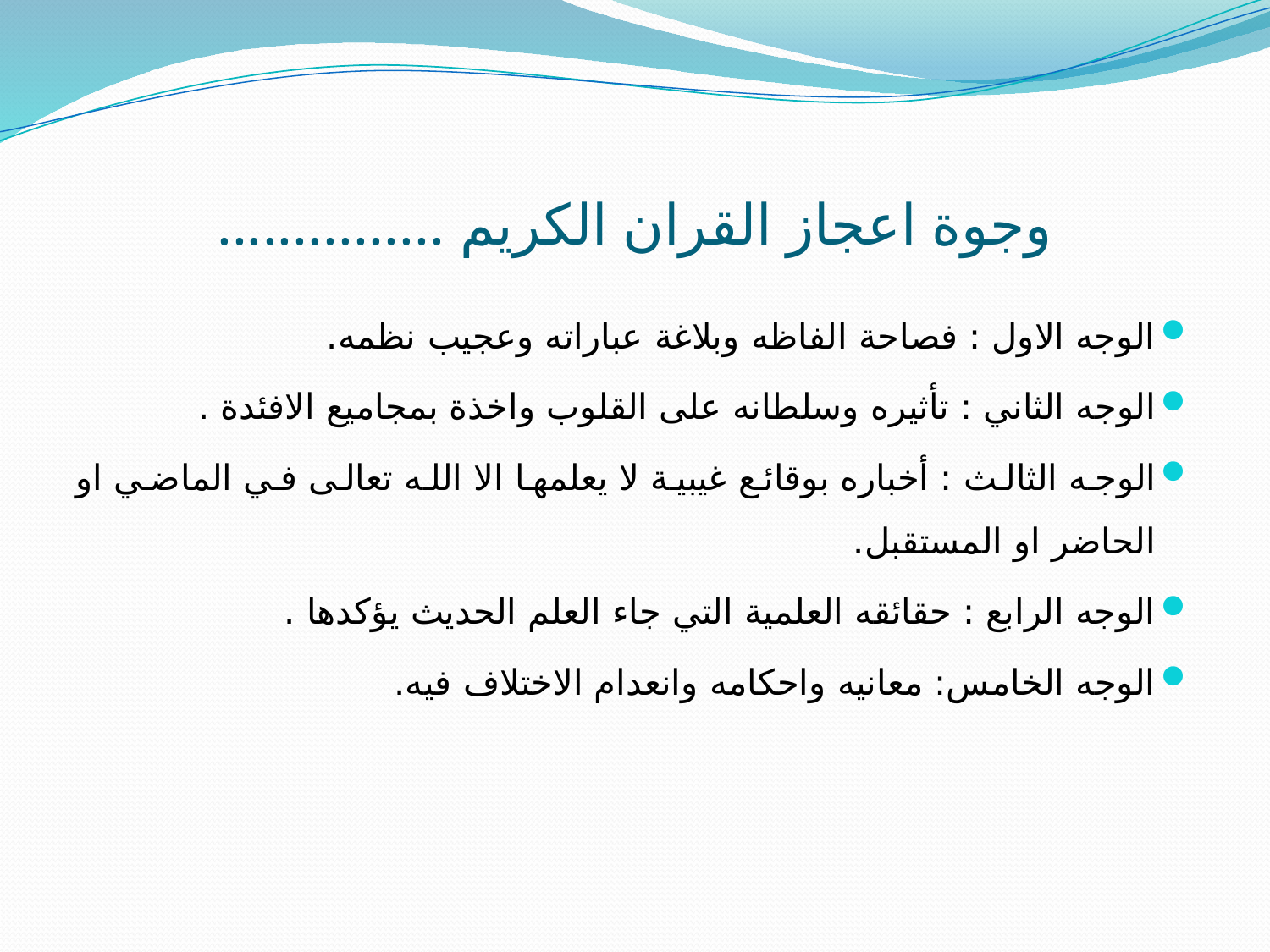

# وجوة اعجاز القران الكريم ...............
الوجه الاول : فصاحة الفاظه وبلاغة عباراته وعجيب نظمه.
الوجه الثاني : تأثيره وسلطانه على القلوب واخذة بمجاميع الافئدة .
الوجه الثالث : أخباره بوقائع غيبية لا يعلمها الا الله تعالى في الماضي او الحاضر او المستقبل.
الوجه الرابع : حقائقه العلمية التي جاء العلم الحديث يؤكدها .
الوجه الخامس: معانيه واحكامه وانعدام الاختلاف فيه.